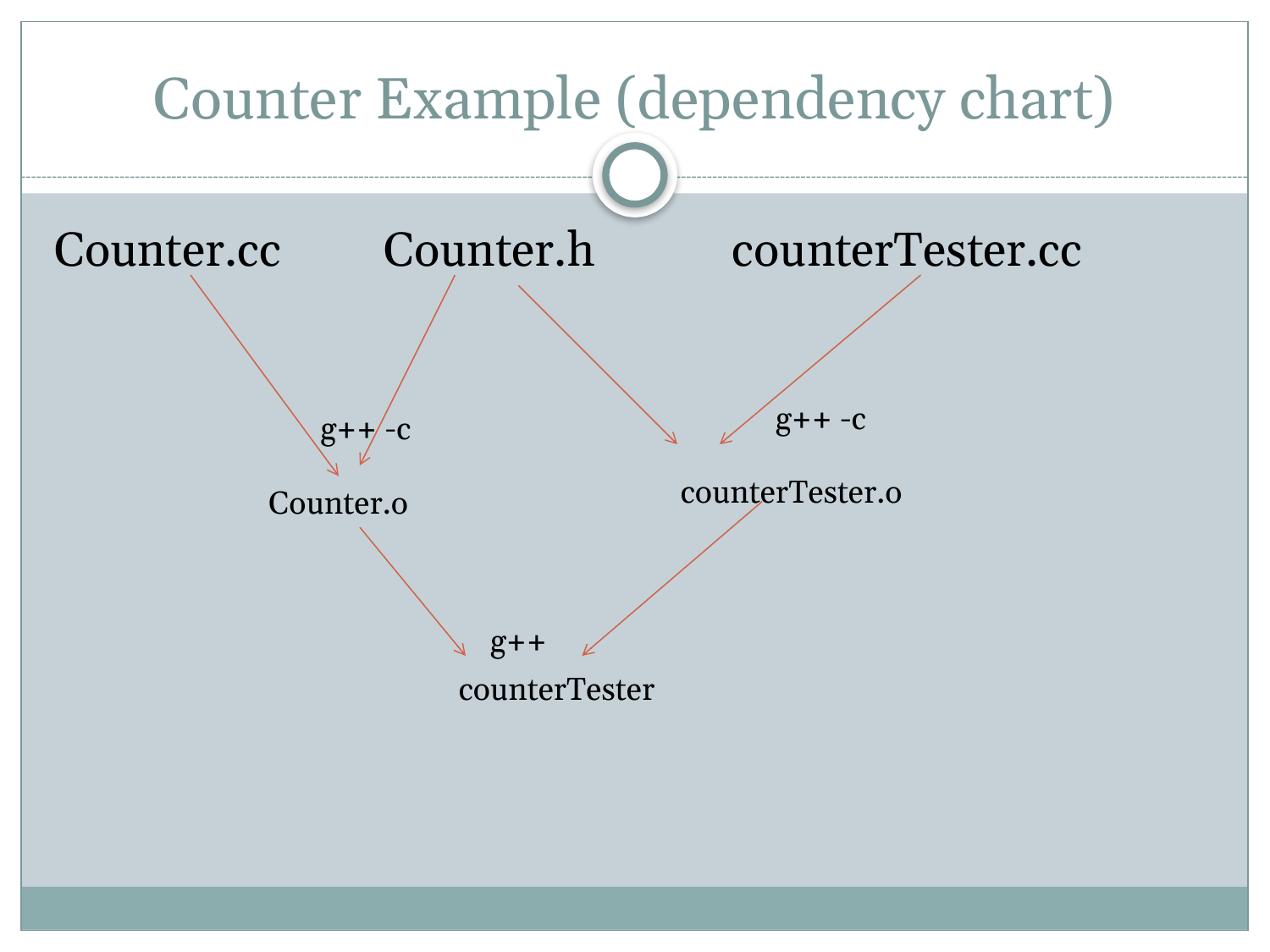

# Counter Example (dependency chart)
Counter.cc         Counter.h            counterTester.cc
g++ -c
g++ -c
counterTester.o
Counter.o
g++
counterTester